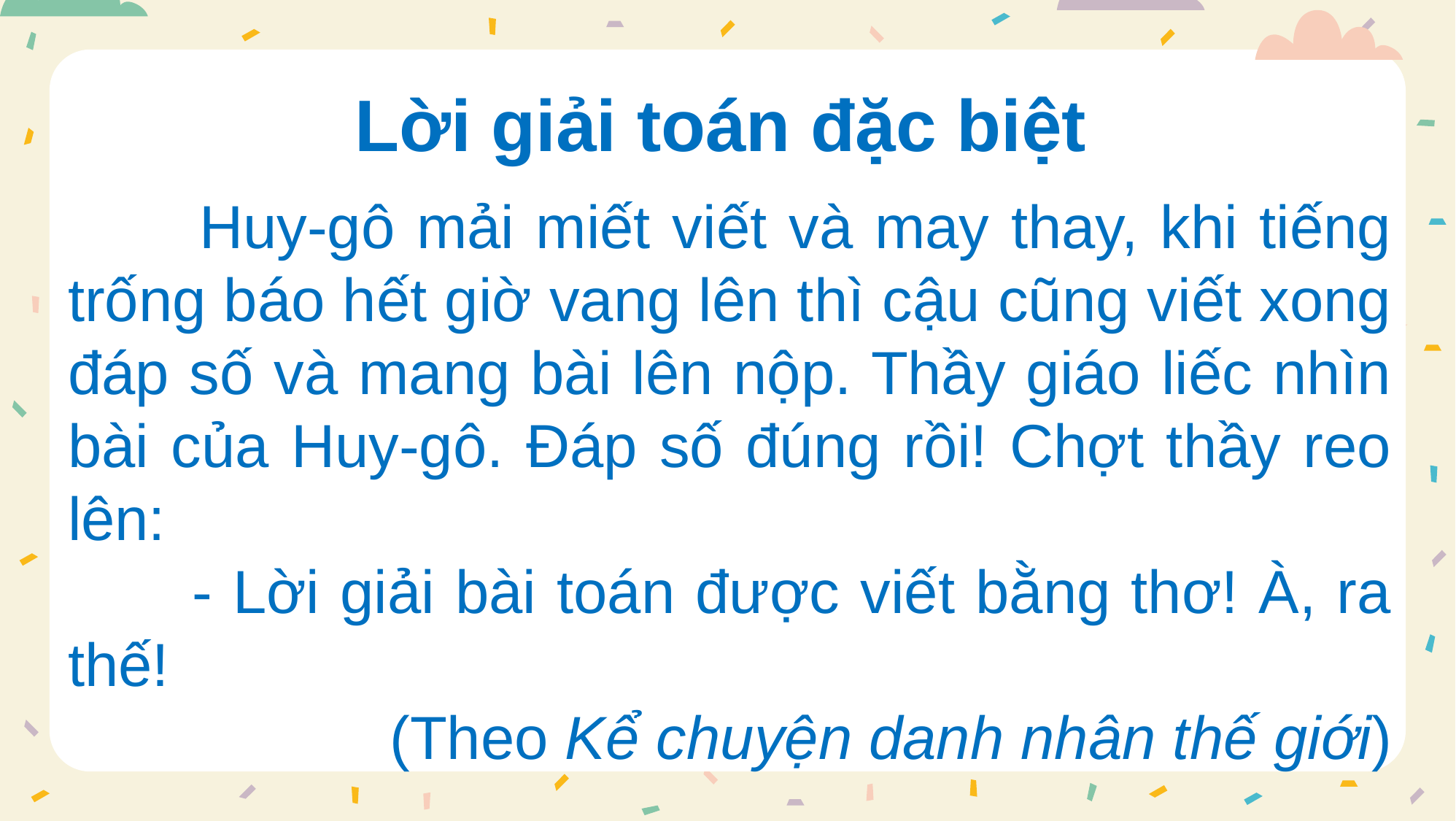

Lời giải toán đặc biệt
      Huy-gô mải miết viết và may thay, khi tiếng trống báo hết giờ vang lên thì cậu cũng viết xong đáp số và mang bài lên nộp. Thầy giáo liếc nhìn bài của Huy-gô. Đáp số đúng rồi! Chợt thầy reo lên:
      - Lời giải bài toán được viết bằng thơ! À, ra thế!
(Theo Kể chuyện danh nhân thế giới)